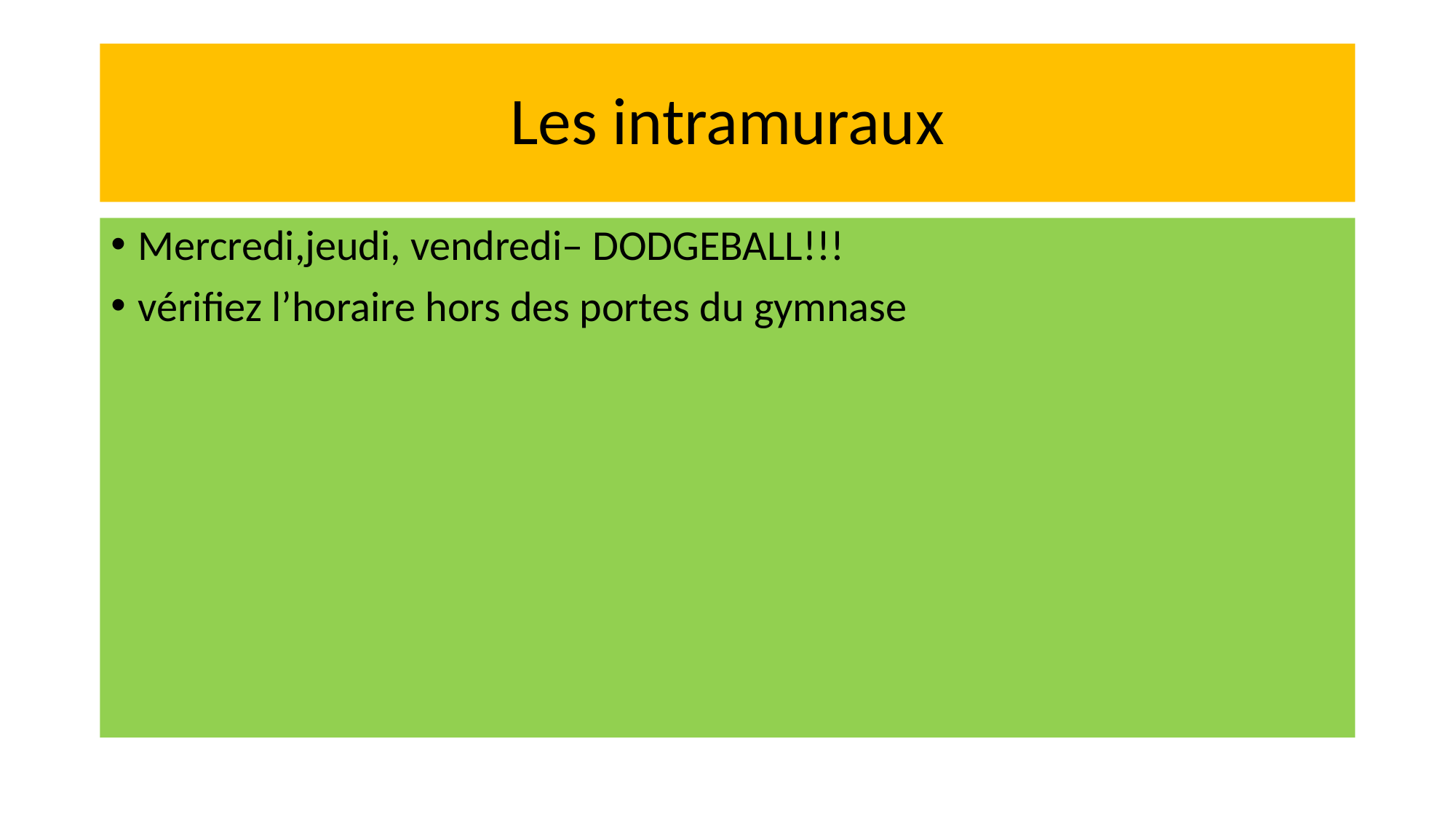

# Les intramuraux
Mercredi,jeudi, vendredi– DODGEBALL!!!
vérifiez l’horaire hors des portes du gymnase